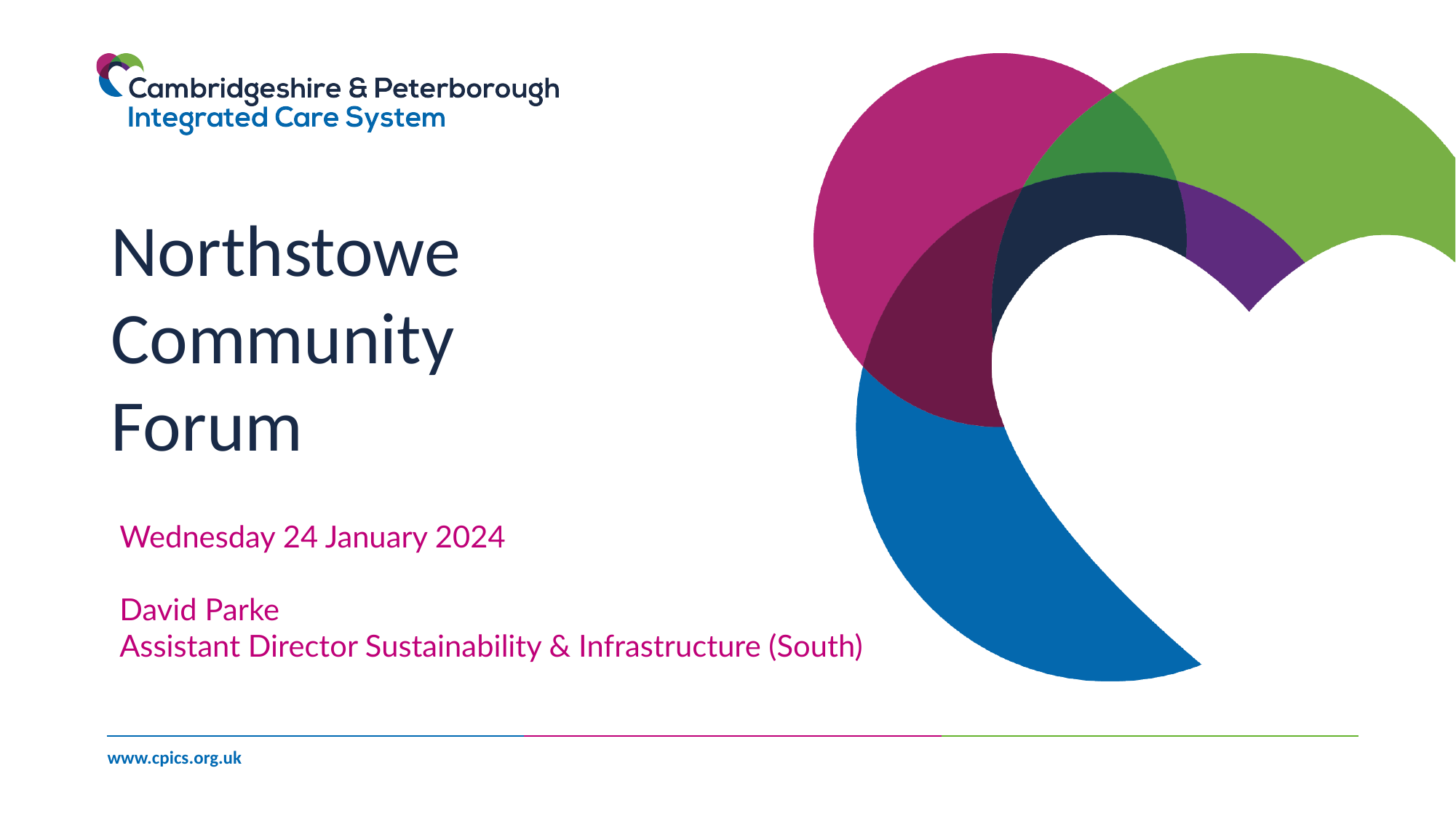

Template header
Northstowe Community Forum
Wednesday 24 January 2024

David Parke
Assistant Director Sustainability & Infrastructure (South)